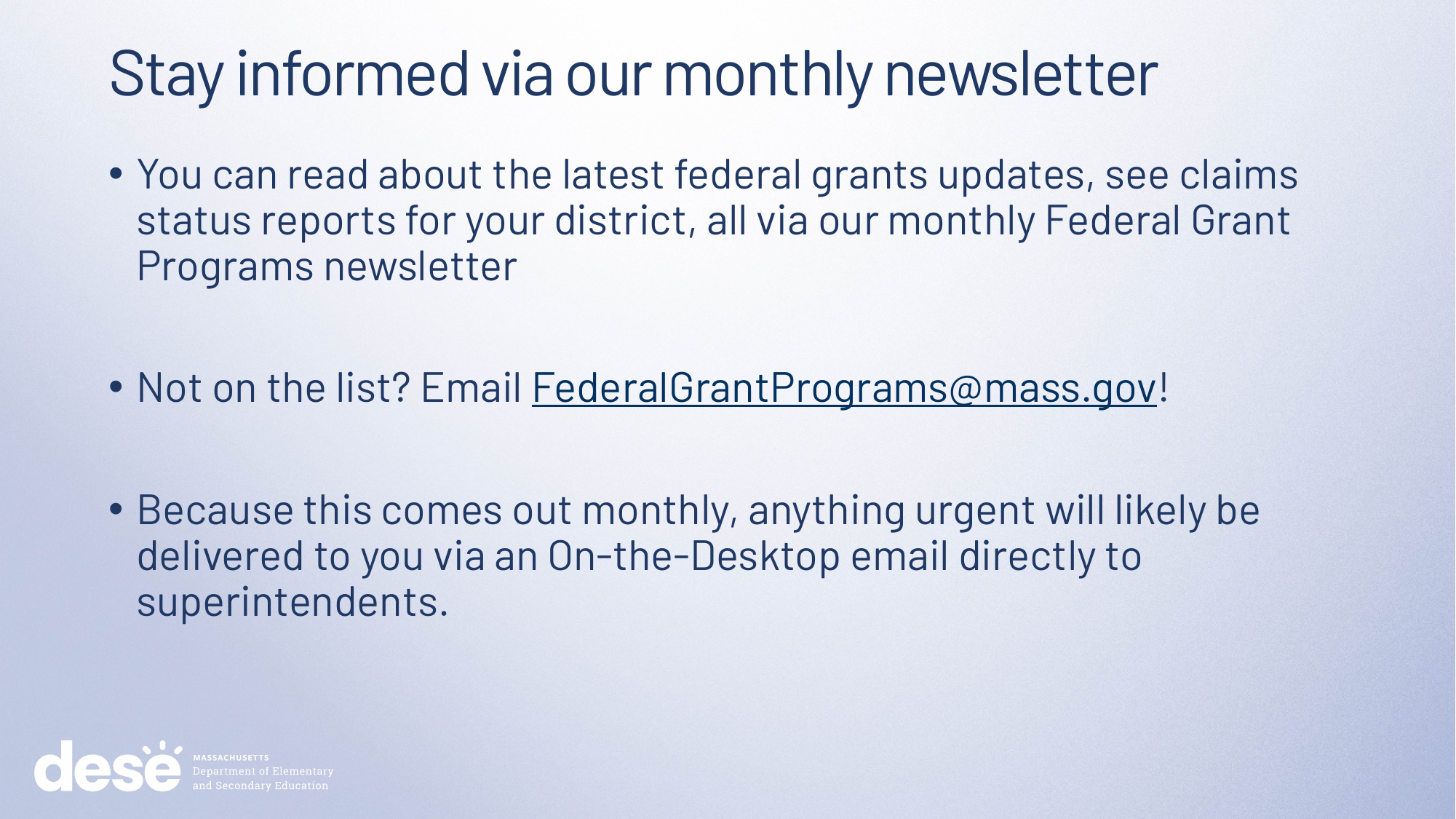

Stay informed via our monthly newsletter
You can read about the latest federal grants updates, see claims status reports for your district, all via our monthly Federal Grant Programs newsletter

Not on the list? Email FederalGrantPrograms@mass.gov!

Because this comes out monthly, anything urgent will likely be delivered to you via an On-the-Desktop email directly to superintendents.